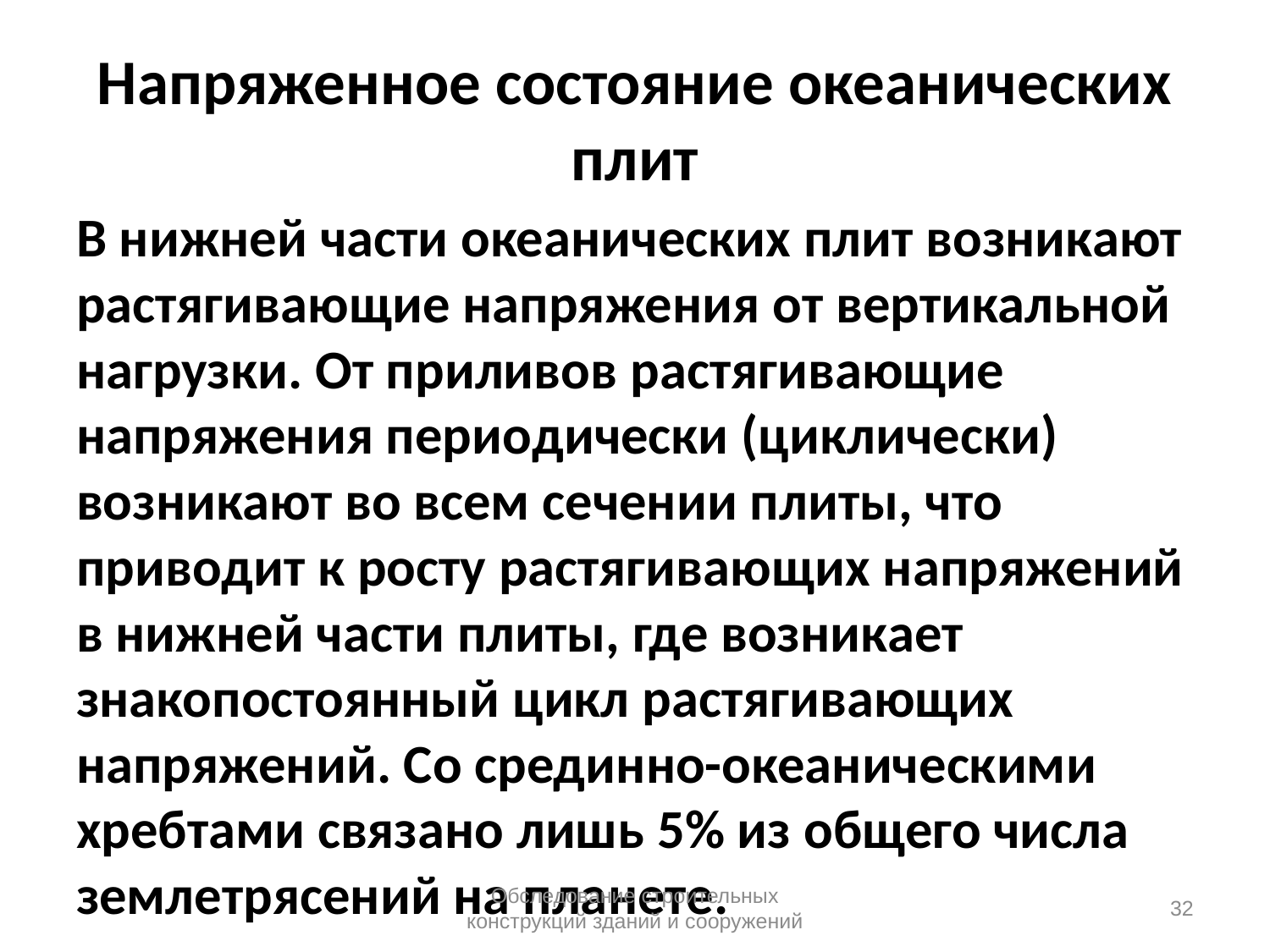

# Напряженное состояние океанических плит
В нижней части океанических плит возникают растягивающие напряжения от вертикальной нагрузки. От приливов растягивающие напряжения периодически (циклически) возникают во всем сечении плиты, что приводит к росту растягивающих напряжений в нижней части плиты, где возникает знакопостоянный цикл растягивающих напряжений. Со срединно-океаническими хребтами связано лишь 5% из общего числа землетрясений на планете.
Обследование строительных конструкций зданий и сооружений
32